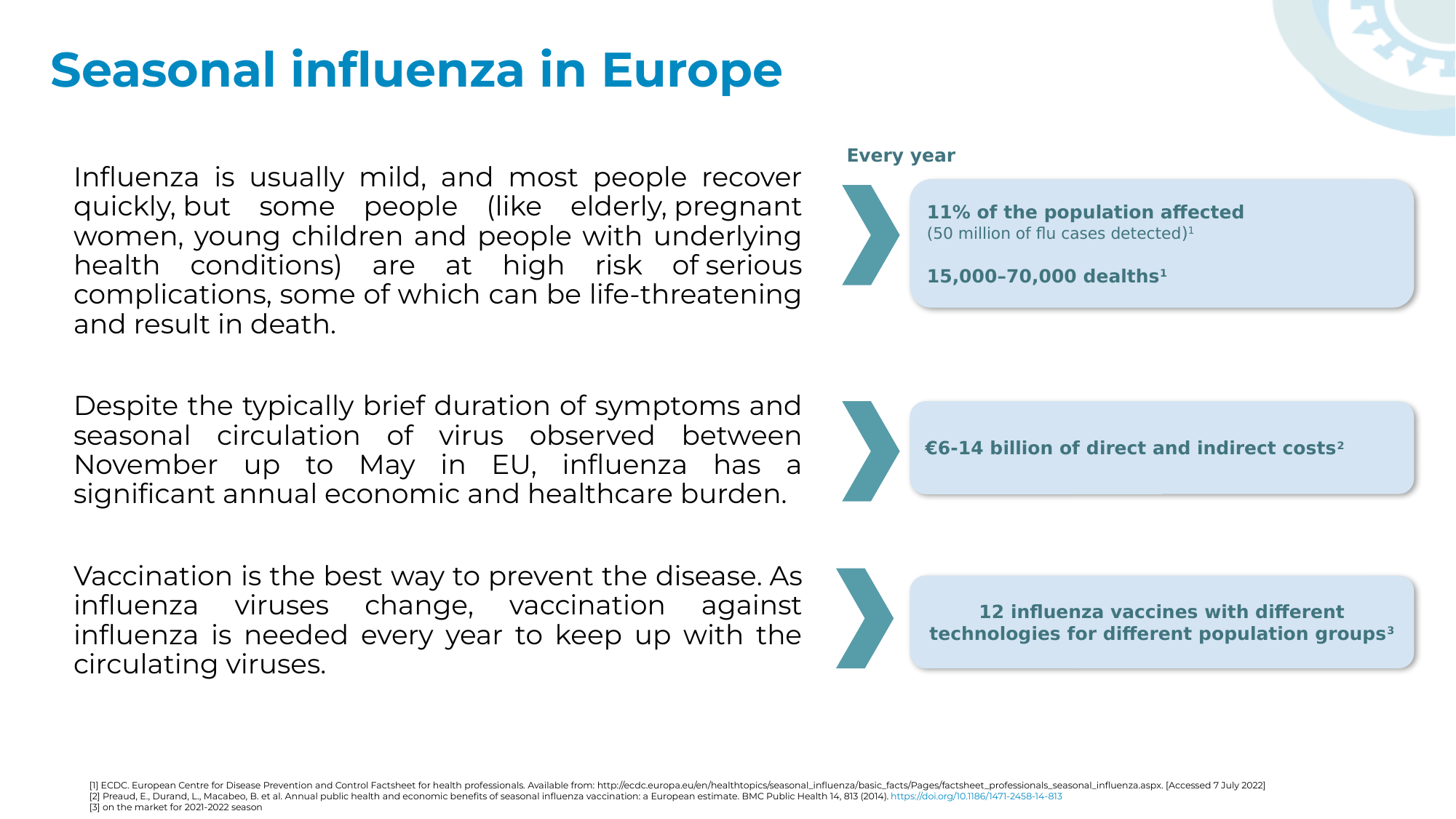

# Seasonal influenza in Europe
Every year
Influenza is usually mild, and most people recover quickly, but some people (like elderly, pregnant women, young children and people with underlying health conditions) are at high risk of serious complications, some of which can be life-threatening and result in death.

Despite the typically brief duration of symptoms and seasonal circulation of virus observed between November up to May in EU, influenza has a significant annual economic and healthcare burden.

Vaccination is the best way to prevent the disease. As influenza viruses change, vaccination against influenza is needed every year to keep up with the circulating viruses.
11% of the population affected
(50 million of flu cases detected)1

15,000–70,000 dealths1

€6-14 billion of direct and indirect costs2

12 influenza vaccines with different technologies for different population groups3
[1] ECDC. European Centre for Disease Prevention and Control Factsheet for health professionals. Available from: http://ecdc.europa.eu/en/healthtopics/seasonal_influenza/basic_facts/Pages/factsheet_professionals_seasonal_influenza.aspx. [Accessed 7 July 2022]
[2] Preaud, E., Durand, L., Macabeo, B. et al. Annual public health and economic benefits of seasonal influenza vaccination: a European estimate. BMC Public Health 14, 813 (2014). https://doi.org/10.1186/1471-2458-14-813
[3] on the market for 2021-2022 season